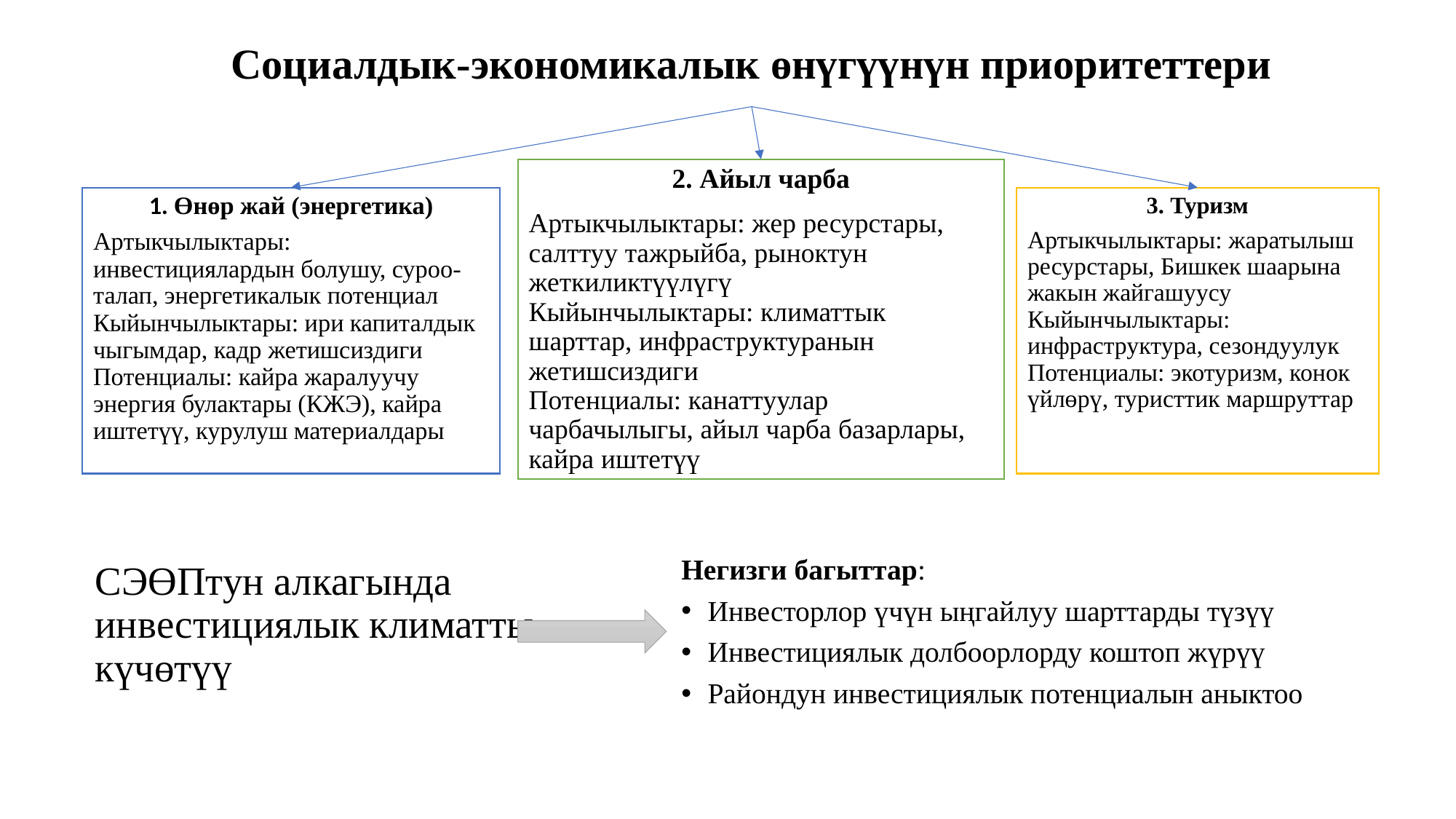

# Социалдык-экономикалык өнүгүүнүн приоритеттери
2. Айыл чарба
Артыкчылыктары: жер ресурстары, салттуу тажрыйба, рыноктун жеткиликтүүлүгү
Кыйынчылыктары: климаттык шарттар, инфраструктуранын жетишсиздиги
Потенциалы: канаттуулар чарбачылыгы, айыл чарба базарлары, кайра иштетүү
1. Өнөр жай (энергетика)
Артыкчылыктары: инвестициялардын болушу, суроо-талап, энергетикалык потенциал
Кыйынчылыктары: ири капиталдык чыгымдар, кадр жетишсиздиги
Потенциалы: кайра жаралуучу энергия булактары (КЖЭ), кайра иштетүү, курулуш материалдары

3. Туризм
Артыкчылыктары: жаратылыш ресурстары, Бишкек шаарына жакын жайгашуусу
Кыйынчылыктары: инфраструктура, сезондуулук
Потенциалы: экотуризм, конок үйлөрү, туристтик маршруттар

Негизги багыттар:
Инвесторлор үчүн ыңгайлуу шарттарды түзүү
Инвестициялык долбоорлорду коштоп жүрүү
Райондун инвестициялык потенциалын аныктоо

СЭӨПтун алкагында инвестициялык климатты күчөтүү